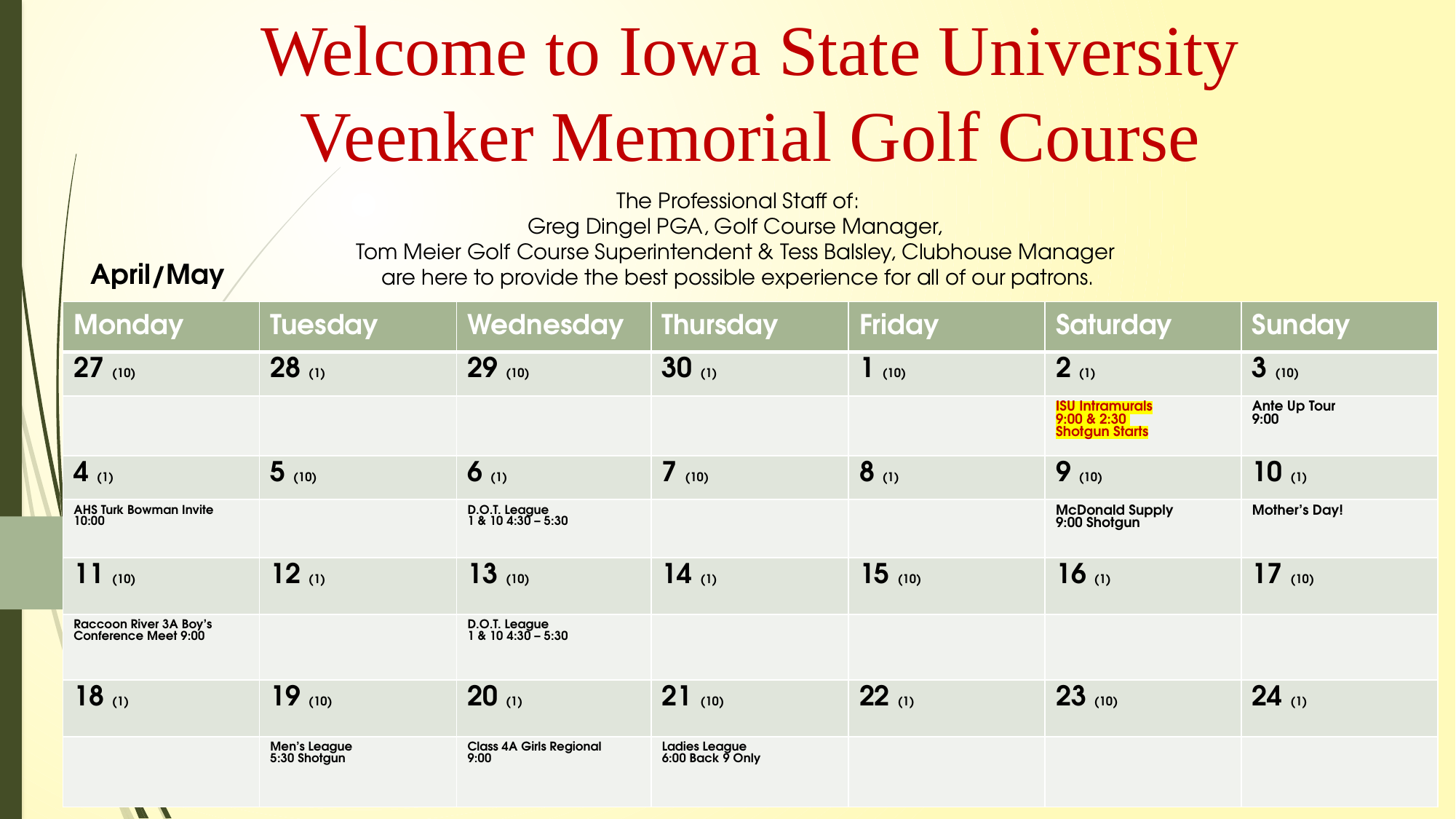

# Welcome to Iowa State University Veenker Memorial Golf Course
The Professional Staff of:
Greg Dingel PGA, Golf Course Manager,
Tom Meier Golf Course Superintendent & Tess Balsley, Clubhouse Manager
are here to provide the best possible experience for all of our patrons.
April/May
| Monday | Tuesday | Wednesday | Thursday | Friday | Saturday | Sunday |
| --- | --- | --- | --- | --- | --- | --- |
| 27 (10) | 28 (1) | 29 (10) | 30 (1) | 1 (10) | 2 (1) | 3 (10) |
|  |  |  |  |  | ISU Intramurals 9:00 & 2:30 Shotgun Starts | Ante Up Tour 9:00 |
| 4 (1) | 5 (10) | 6 (1) | 7 (10) | 8 (1) | 9 (10) | 10 (1) |
| AHS Turk Bowman Invite 10:00 |  | D.O.T. League 1 & 10 4:30 – 5:30 |  |  | McDonald Supply 9:00 Shotgun | Mother’s Day! |
| 11 (10) | 12 (1) | 13 (10) | 14 (1) | 15 (10) | 16 (1) | 17 (10) |
| Raccoon River 3A Boy’s Conference Meet 9:00 |  | D.O.T. League 1 & 10 4:30 – 5:30 |  |  |  |  |
| 18 (1) | 19 (10) | 20 (1) | 21 (10) | 22 (1) | 23 (10) | 24 (1) |
|  | Men’s League 5:30 Shotgun | Class 4A Girls Regional 9:00 | Ladies League 6:00 Back 9 Only |  |  |  |